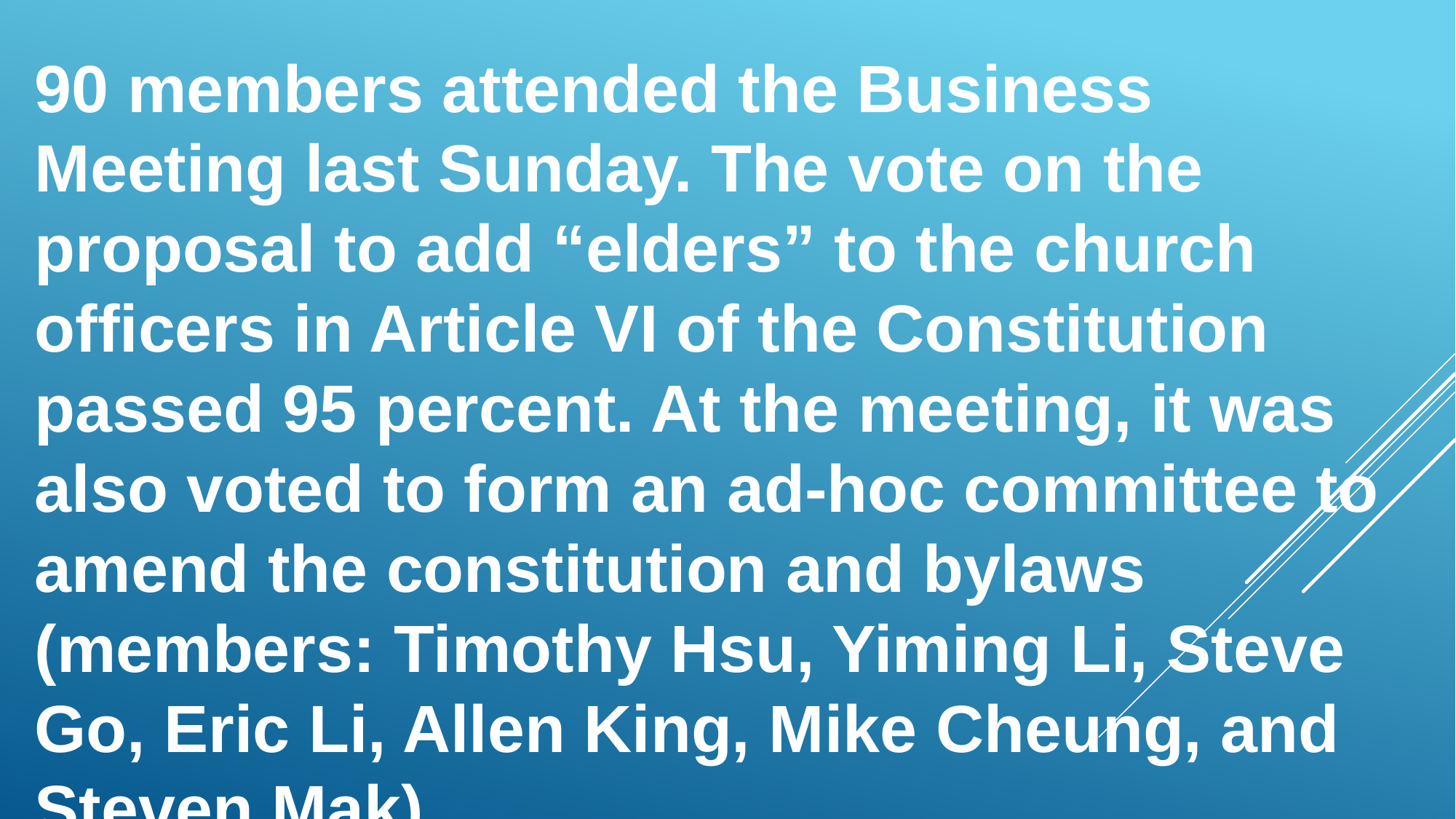

90 members attended the Business Meeting last Sunday. The vote on the proposal to add “elders” to the church officers in Article VI of the Constitution passed 95 percent. At the meeting, it was also voted to form an ad-hoc committee to amend the constitution and bylaws (members: Timothy Hsu, Yiming Li, Steve Go, Eric Li, Allen King, Mike Cheung, and Steven Mak).